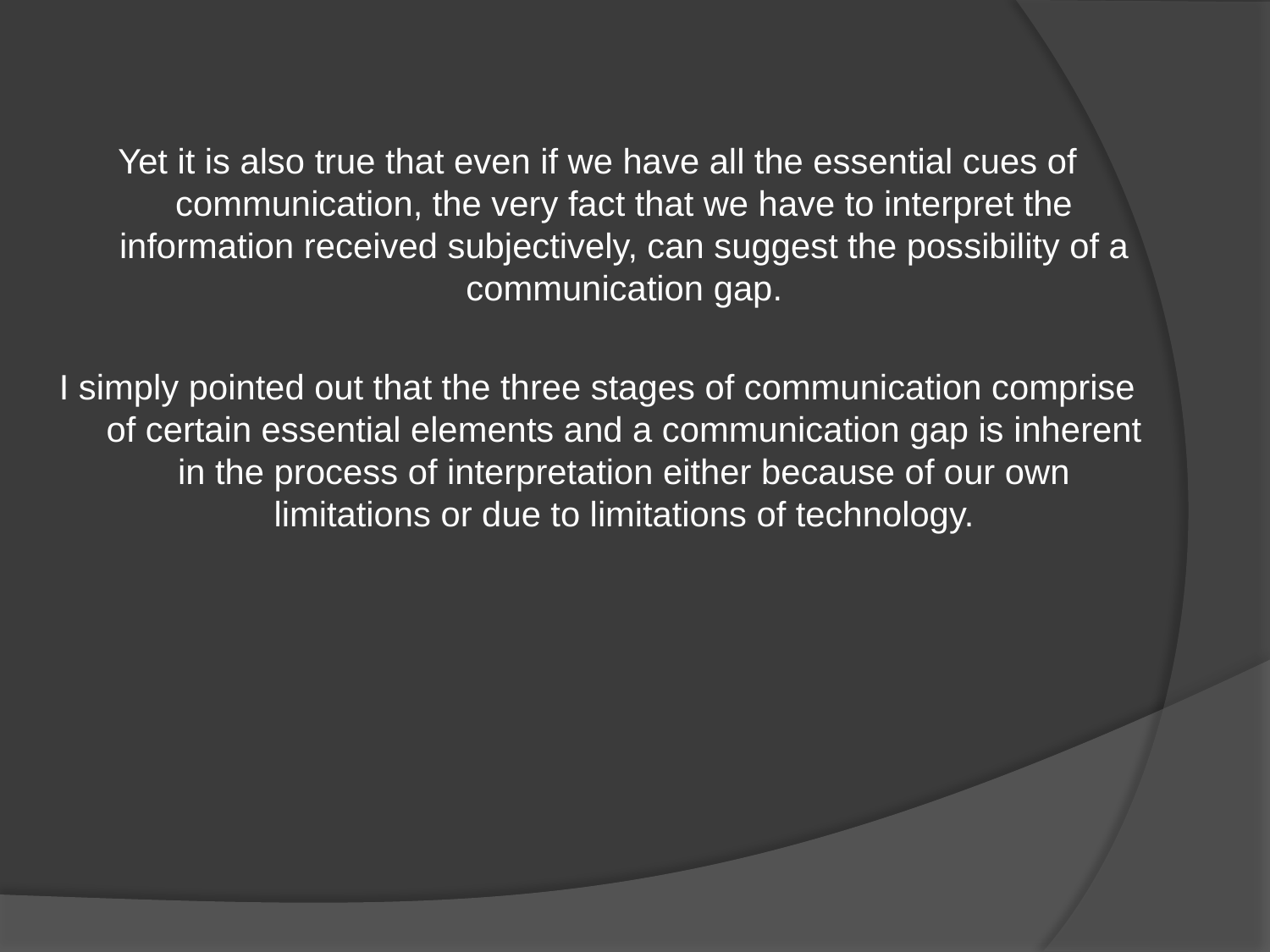

Yet it is also true that even if we have all the essential cues of communication, the very fact that we have to interpret the information received subjectively, can suggest the possibility of a communication gap.

I simply pointed out that the three stages of communication comprise of certain essential elements and a communication gap is inherent in the process of interpretation either because of our own limitations or due to limitations of technology.